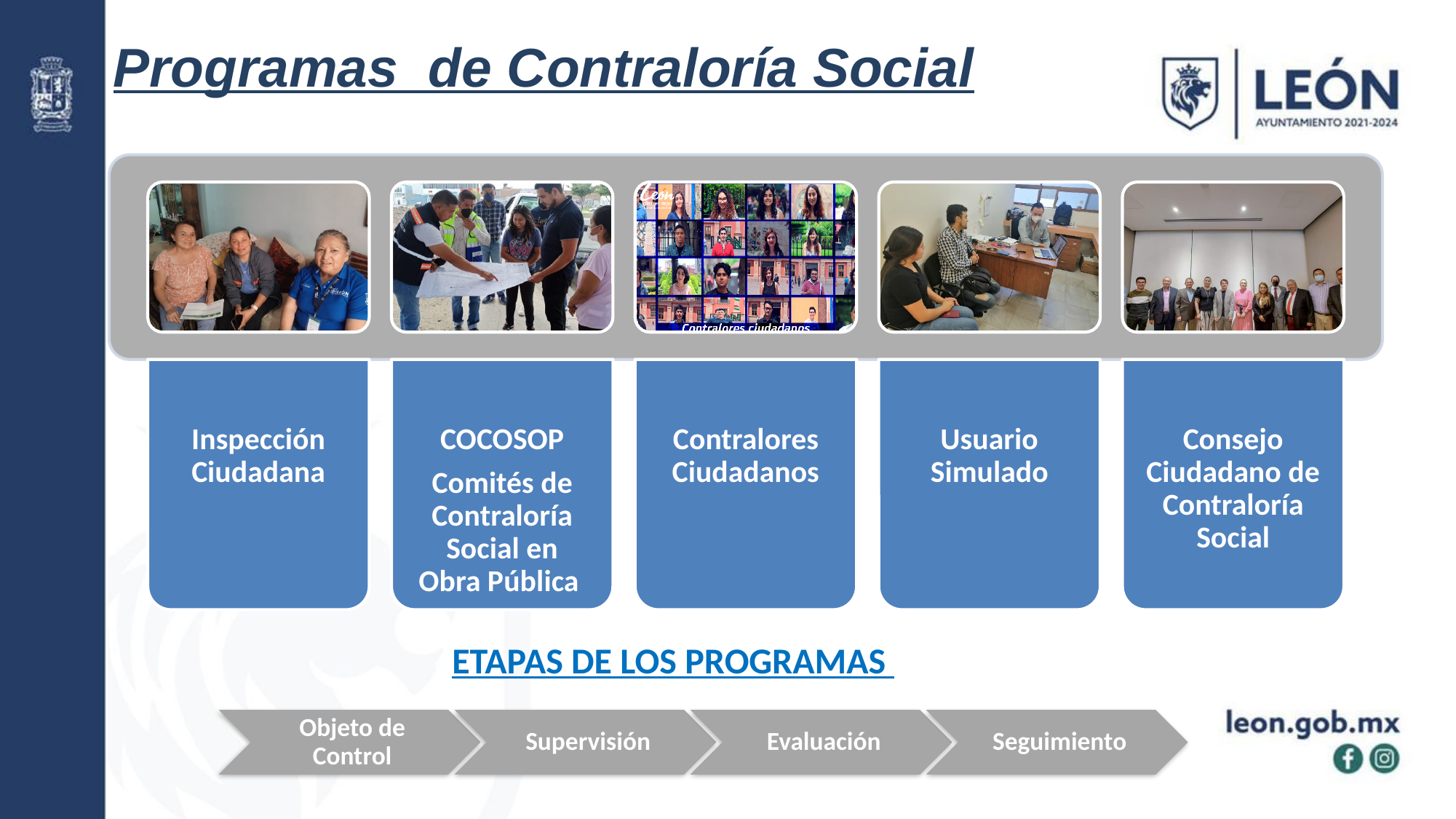

Programas  de Contraloría Social

Inspección Ciudadana

COCOSOP
Comités de Contraloría Social en Obra Pública

Contralores Ciudadanos

Usuario Simulado

Consejo Ciudadano de Contraloría Social
Objeto de Control
Supervisión
Evaluación
Seguimiento
ETAPAS DE LOS PROGRAMAS